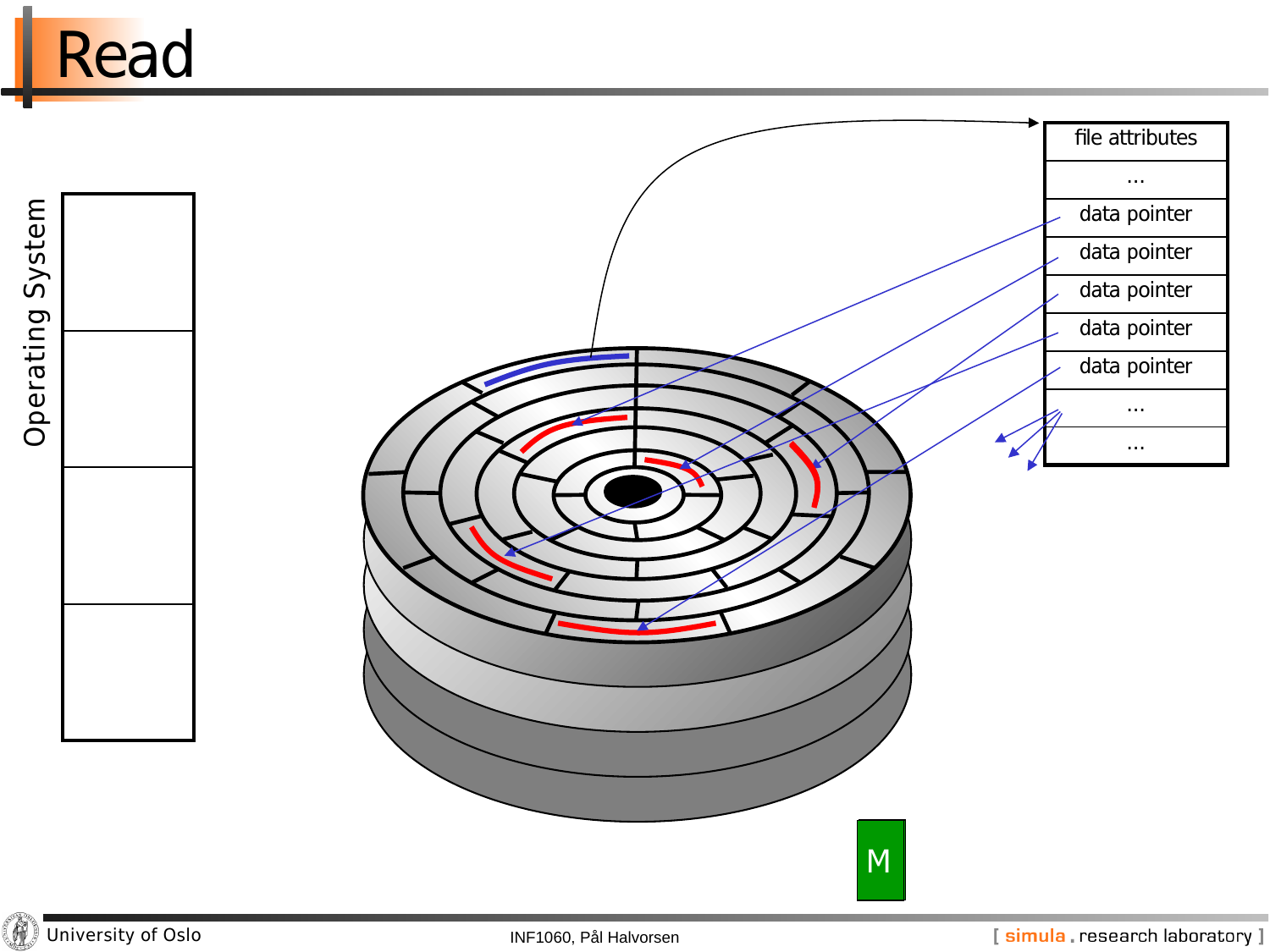

# Read

| file attributes |
| --- |
| ... |
| data pointer |
| data pointer |
| data pointer |
| data pointer |
| data pointer |
| ... |
| ... |
|  |
| --- |
|  |
|  |
|  |

Operating System

M